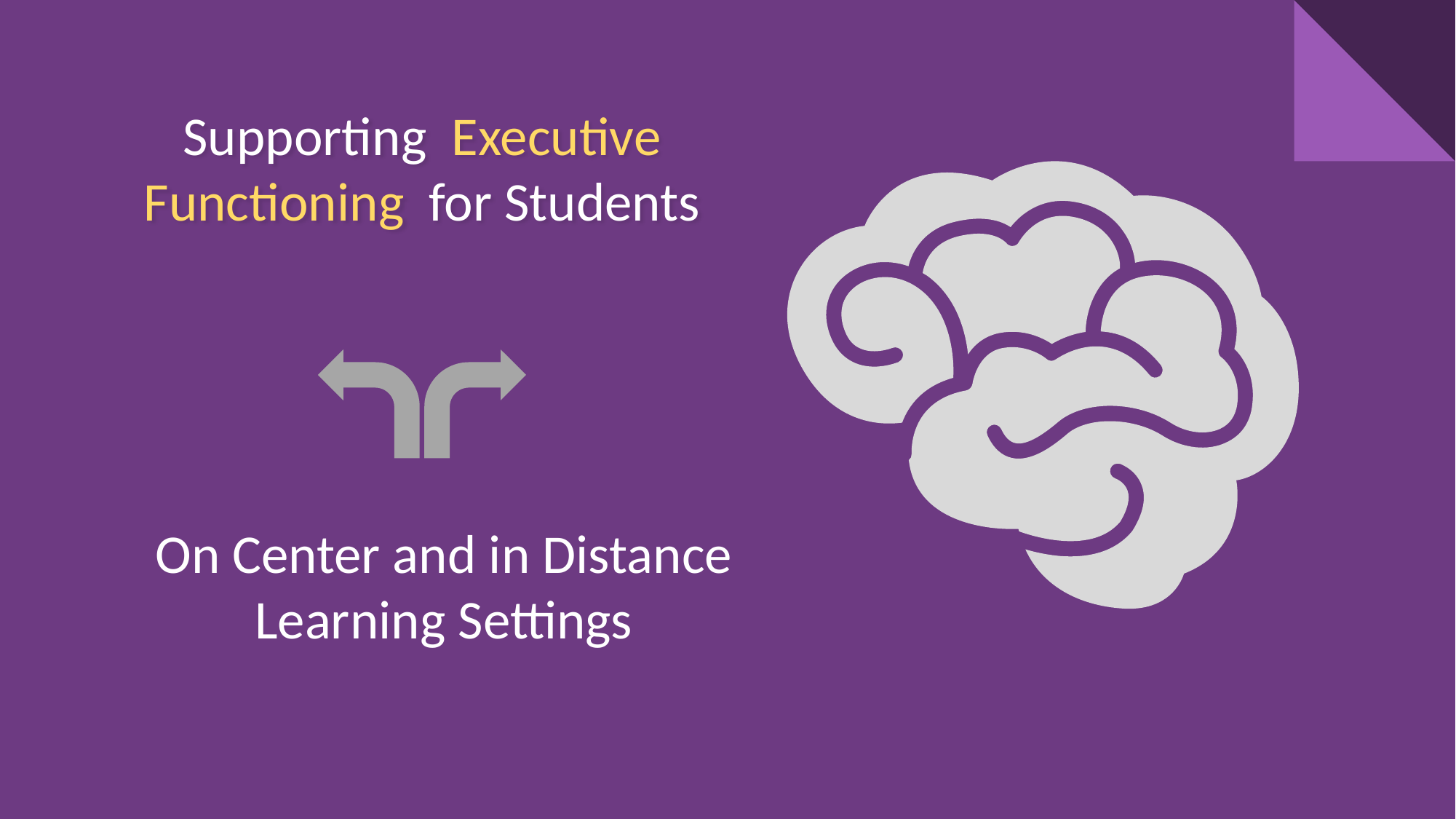

Supporting  Executive Functioning  for Students

On Center and in Distance Learning Settings